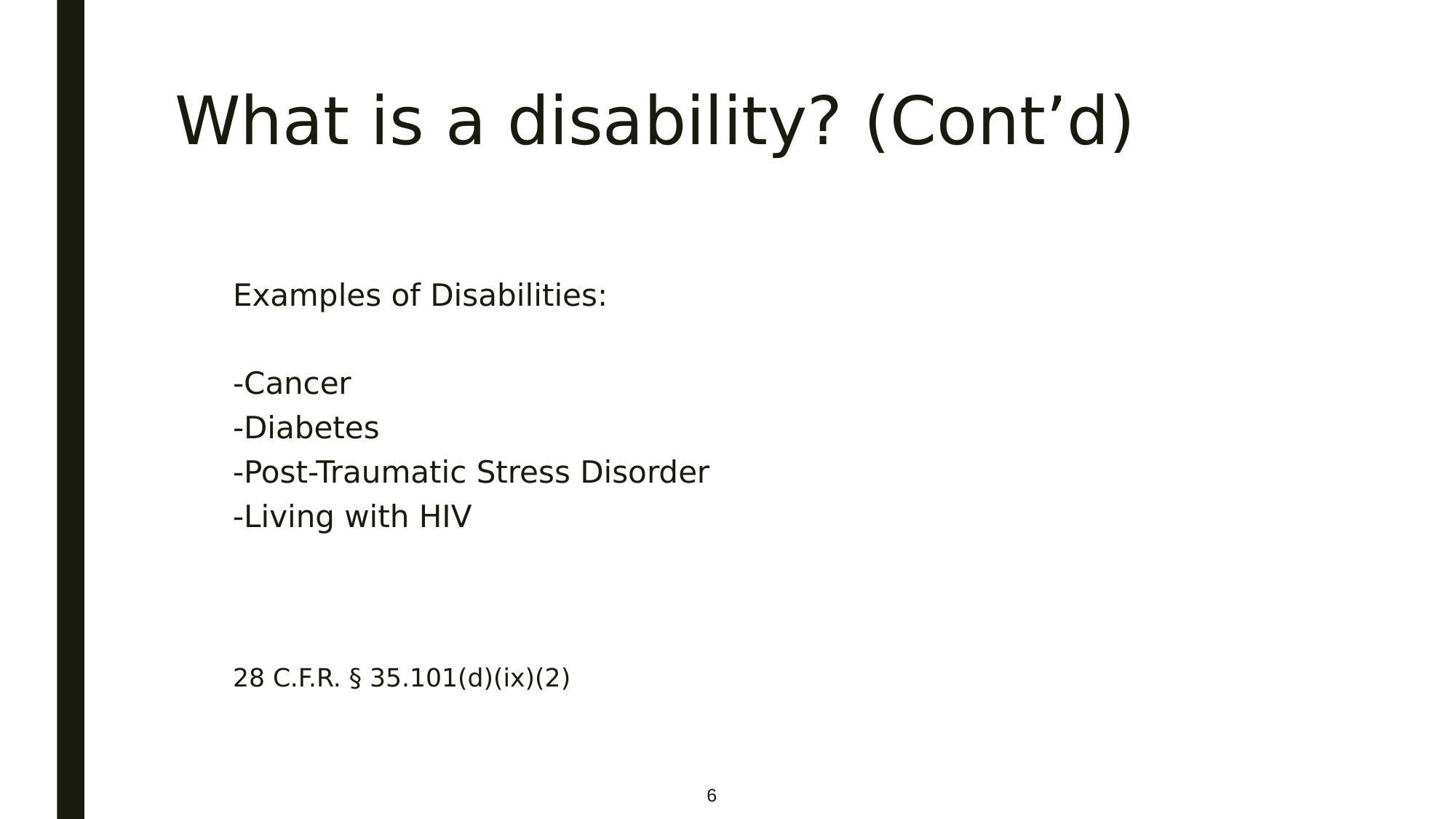

# What is a disability? (Cont’d)
Examples of Disabilities:

	-Cancer
	-Diabetes
	-Post-Traumatic Stress Disorder
	-Living with HIV

28 C.F.R. § 35.101(d)(ix)(2)

6